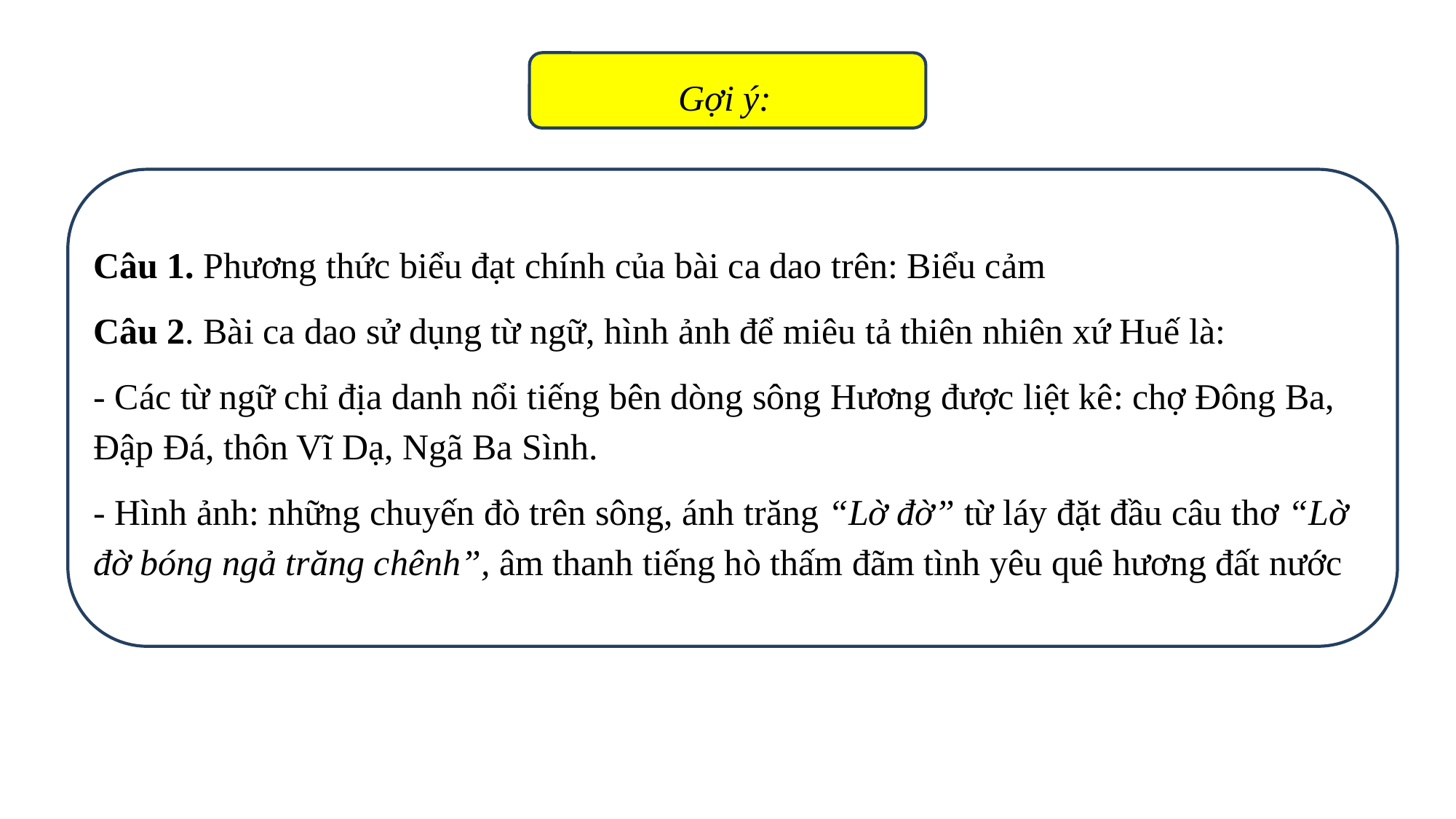

Gợi ý:

Câu 1. Phương thức biểu đạt chính của bài ca dao trên: Biểu cảm
Câu 2. Bài ca dao sử dụng từ ngữ, hình ảnh để miêu tả thiên nhiên xứ Huế là:
- Các từ ngữ chỉ địa danh nổi tiếng bên dòng sông Hương được liệt kê: chợ Đông Ba, Đập Đá, thôn Vĩ Dạ, Ngã Ba Sình.
- Hình ảnh: những chuyến đò trên sông, ánh trăng “Lờ đờ” từ láy đặt đầu câu thơ “Lờ đờ bóng ngả trăng chênh”, âm thanh tiếng hò thấm đãm tình yêu quê hương đất nước